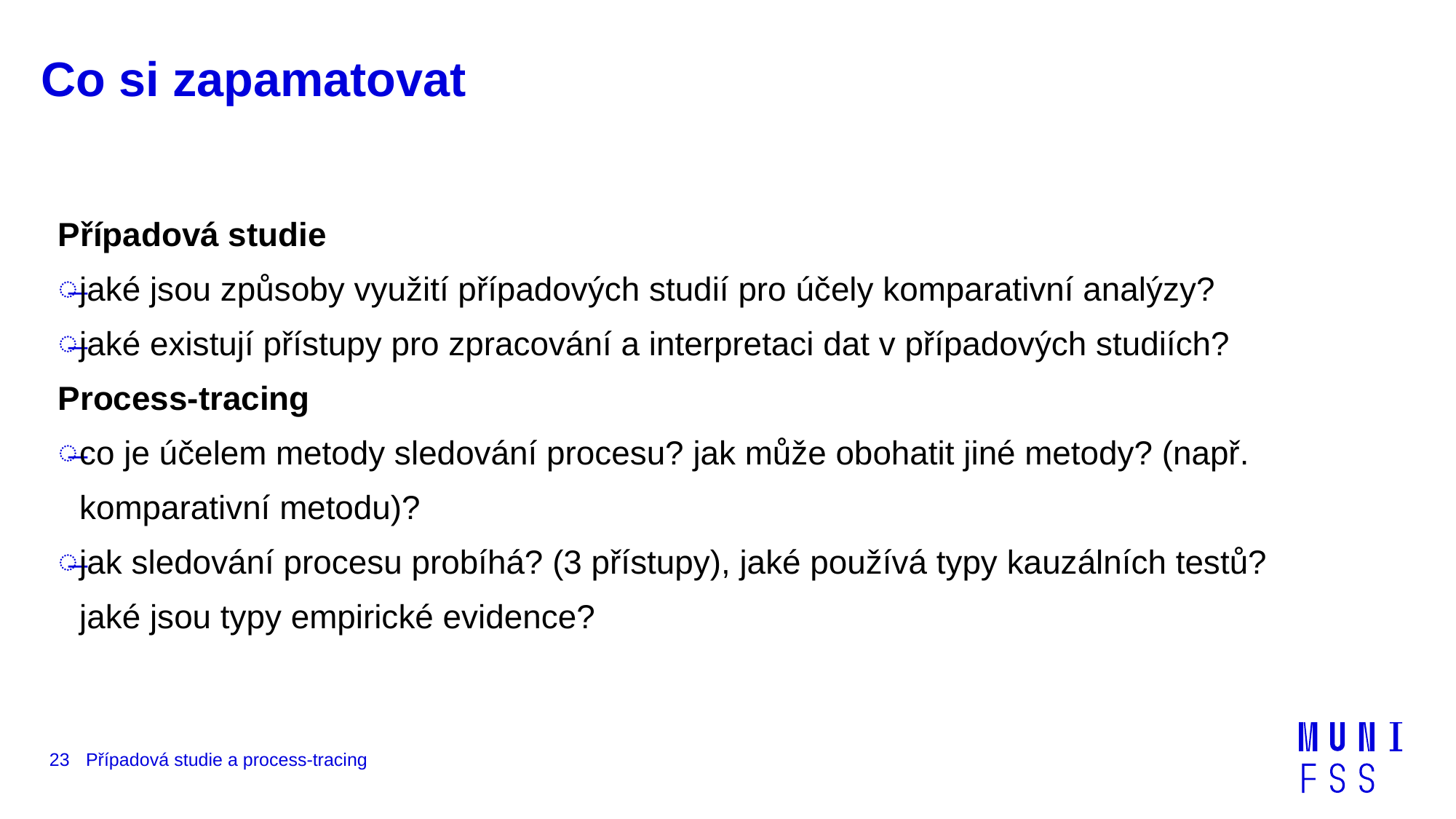

# Co si zapamatovat
Případová studie
jaké jsou způsoby využití případových studií pro účely komparativní analýzy?
jaké existují přístupy pro zpracování a interpretaci dat v případových studiích?
Process-tracing
co je účelem metody sledování procesu? jak může obohatit jiné metody? (např. komparativní metodu)?
jak sledování procesu probíhá? (3 přístupy), jaké používá typy kauzálních testů? jaké jsou typy empirické evidence?

23
Případová studie a process-tracing